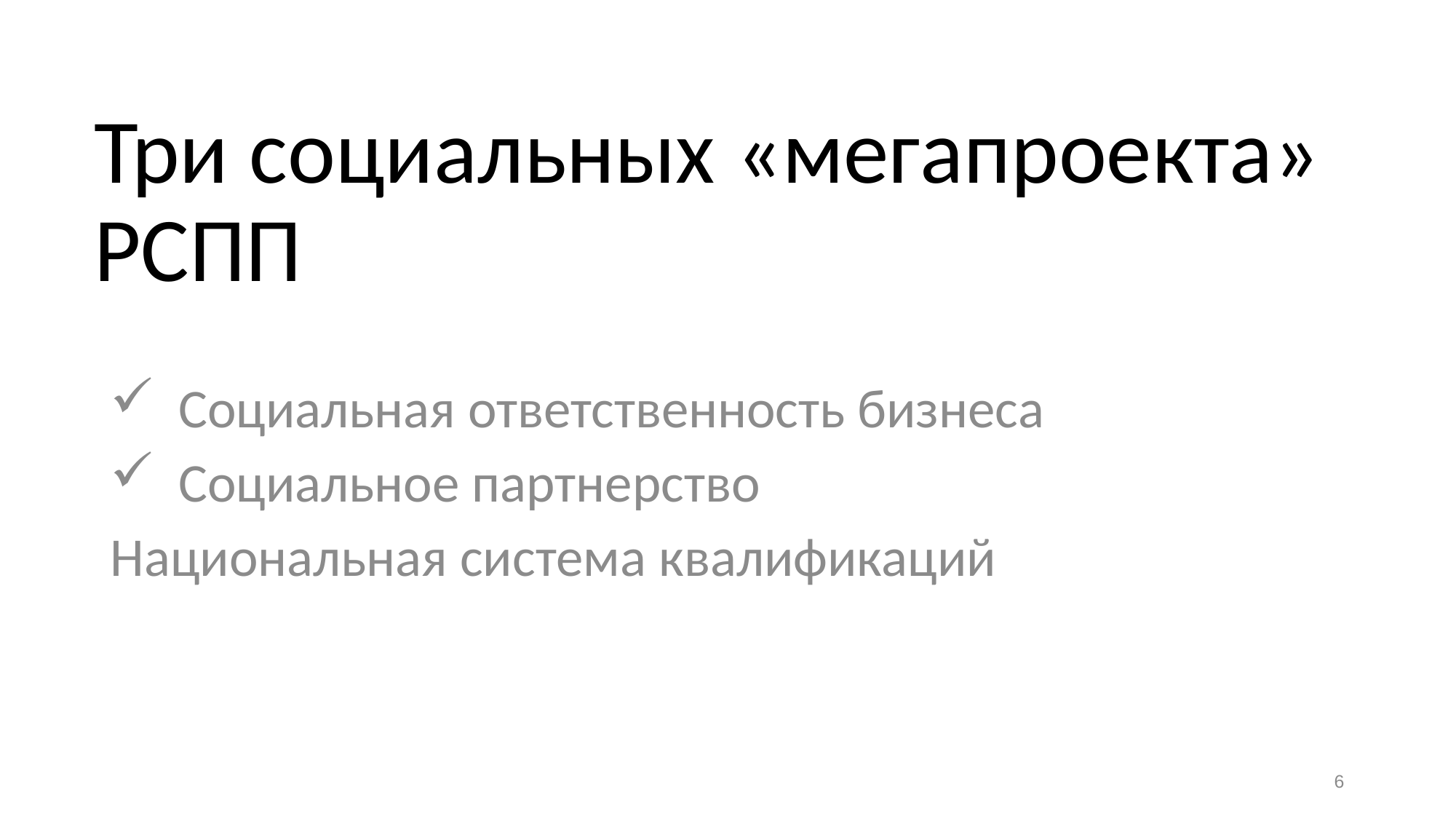

# Три социальных «мегапроекта» РСПП
Социальная ответственность бизнеса
Социальное партнерство
Национальная система квалификаций
6